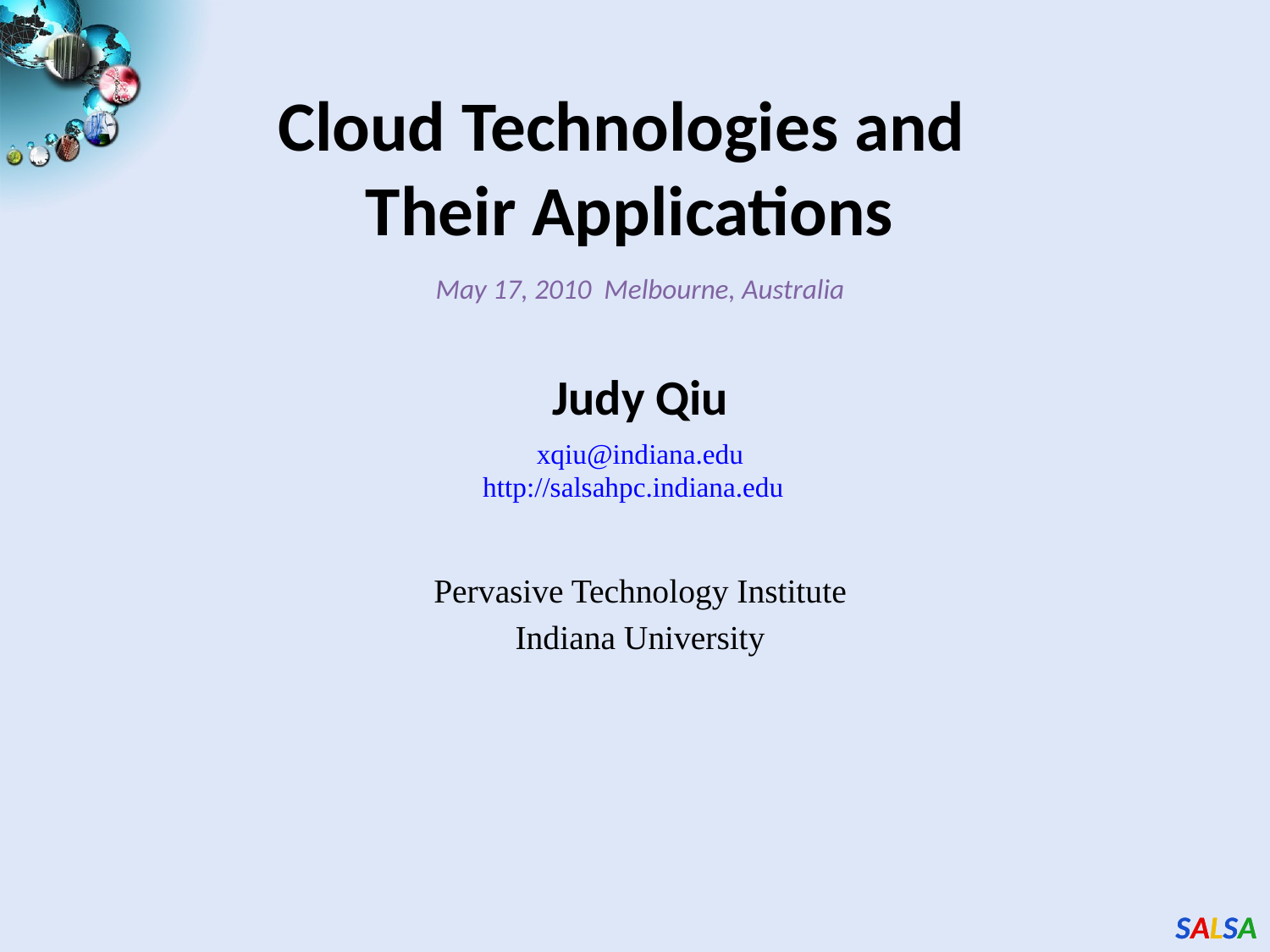

# Cloud Technologies and Their Applications
May 17, 2010  Melbourne, Australia
Judy Qiu
xqiu@indiana.edu
http://salsahpc.indiana.edu

Pervasive Technology Institute
Indiana University